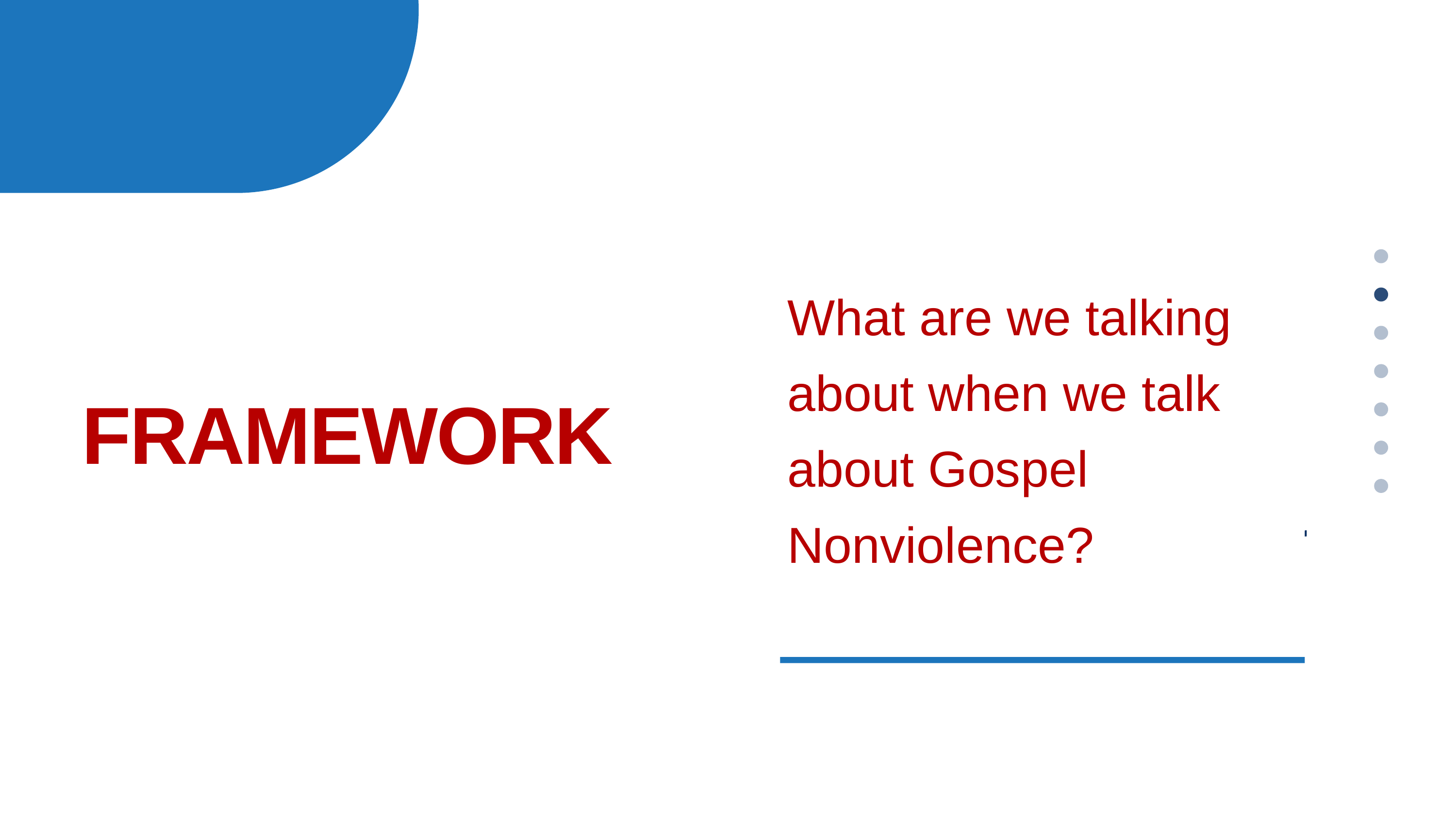

What are we talking about when we talk about Gospel Nonviolence?

FRAMEWORK